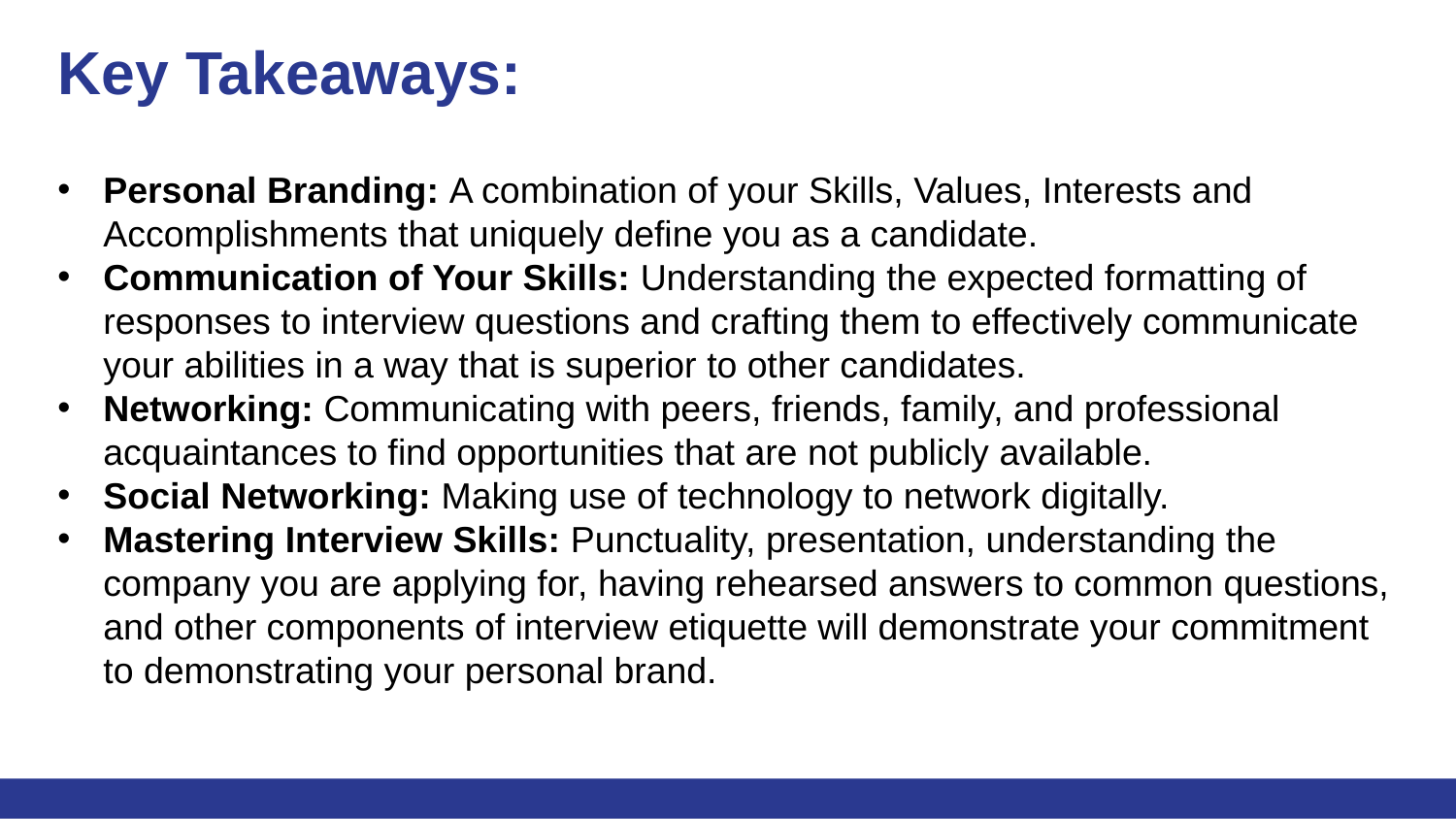

# Key Takeaways:
Personal Branding: A combination of your Skills, Values, Interests and Accomplishments that uniquely define you as a candidate.
Communication of Your Skills: Understanding the expected formatting of responses to interview questions and crafting them to effectively communicate your abilities in a way that is superior to other candidates.
Networking: Communicating with peers, friends, family, and professional acquaintances to find opportunities that are not publicly available.
Social Networking: Making use of technology to network digitally.
Mastering Interview Skills: Punctuality, presentation, understanding the company you are applying for, having rehearsed answers to common questions, and other components of interview etiquette will demonstrate your commitment to demonstrating your personal brand.